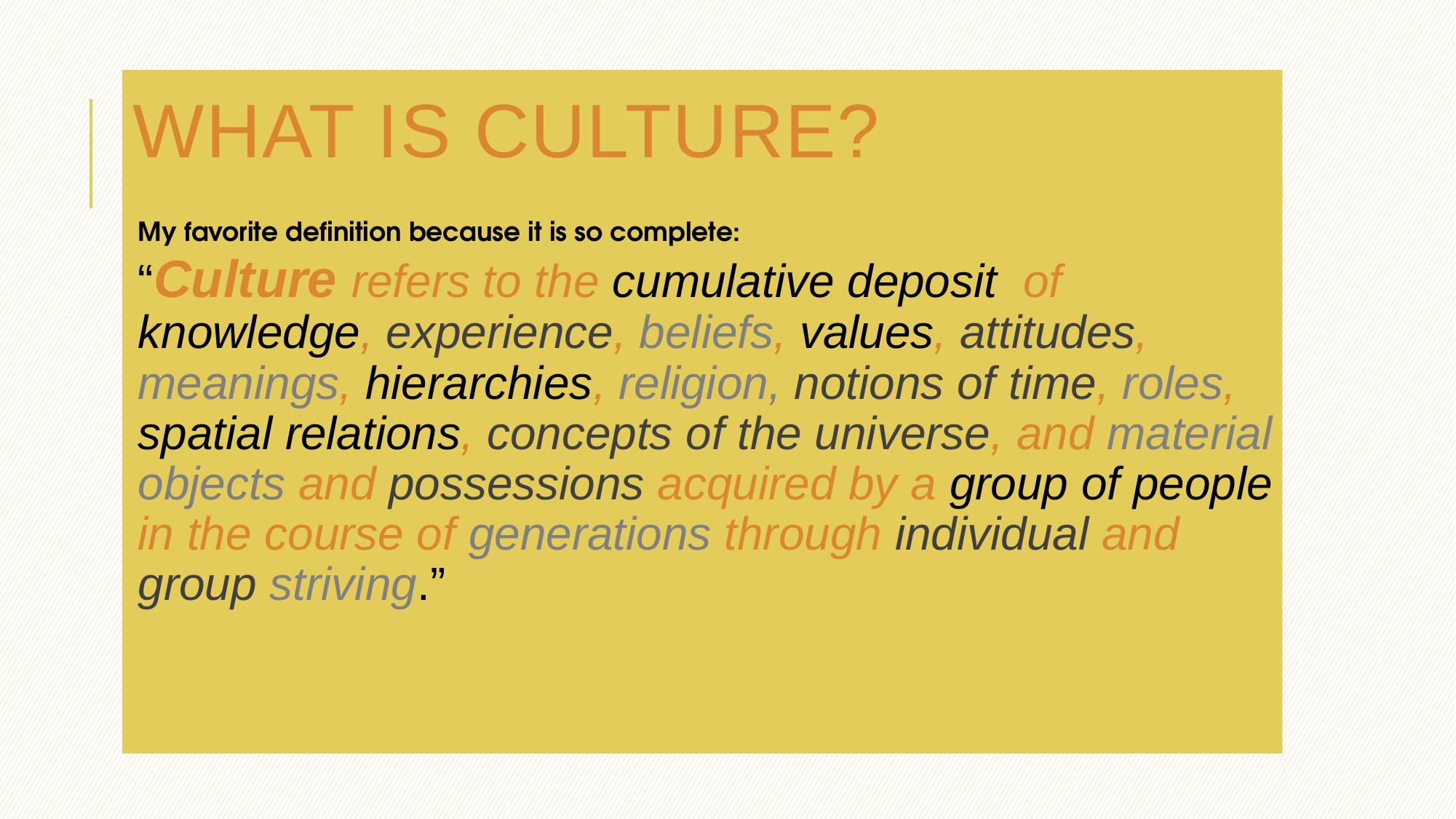

# What is Culture?

My favorite definition because it is so complete:
“Culture refers to the cumulative deposit  of knowledge, experience, beliefs, values, attitudes, meanings, hierarchies, religion, notions of time, roles, spatial relations, concepts of the universe, and material objects and possessions acquired by a group of people in the course of generations through individual and group striving.”

Definition is courtesy of Texas A&M Associate Professor Choudhury
(click and browse his page and the other two links below)
LiveScience definition and discussion
Wikipedia entry